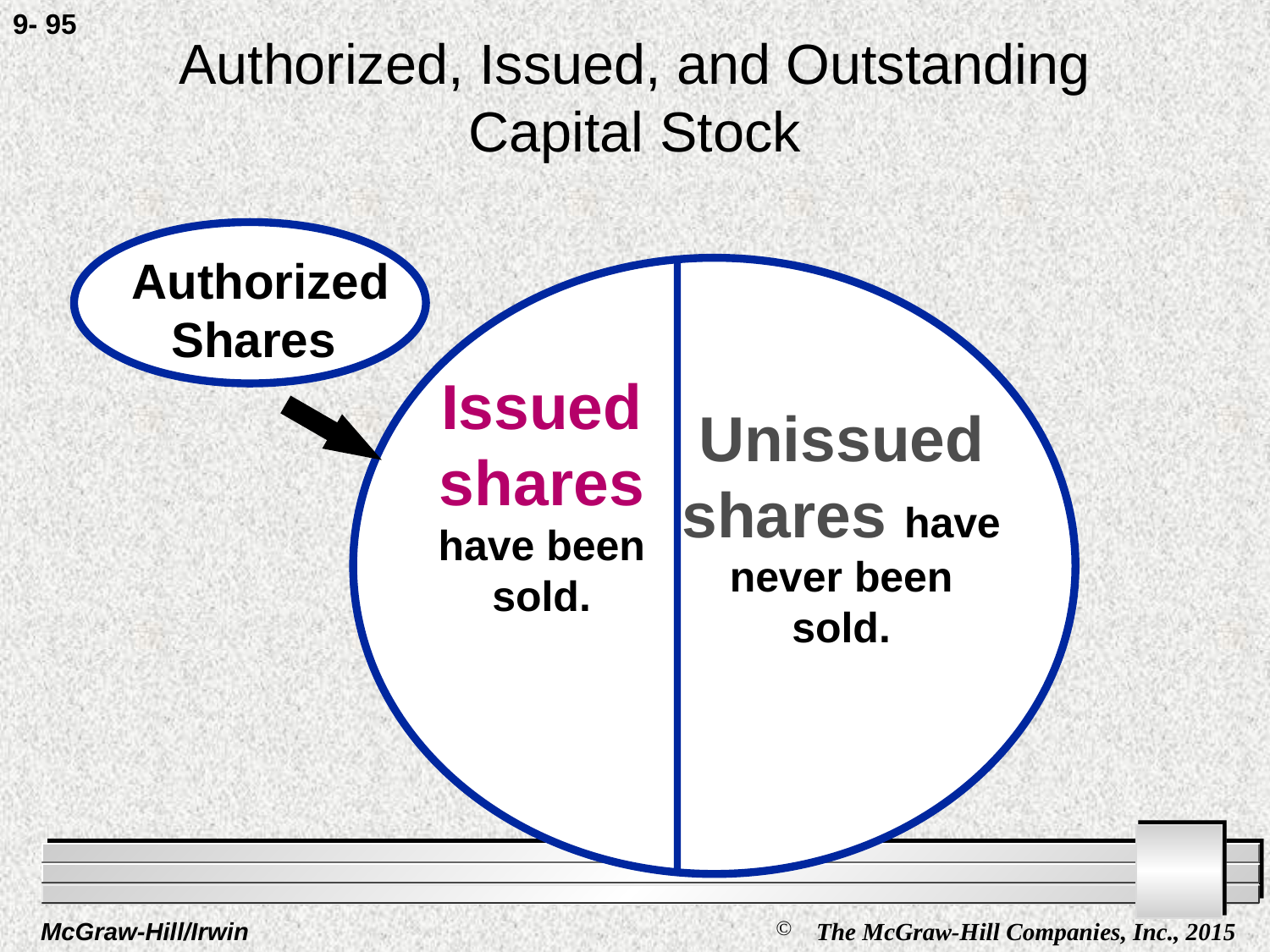

9- 95
# Authorized, Issued, and Outstanding Capital Stock

 Authorized Shares

Issued shares have been sold.
Unissued shares have never been sold.